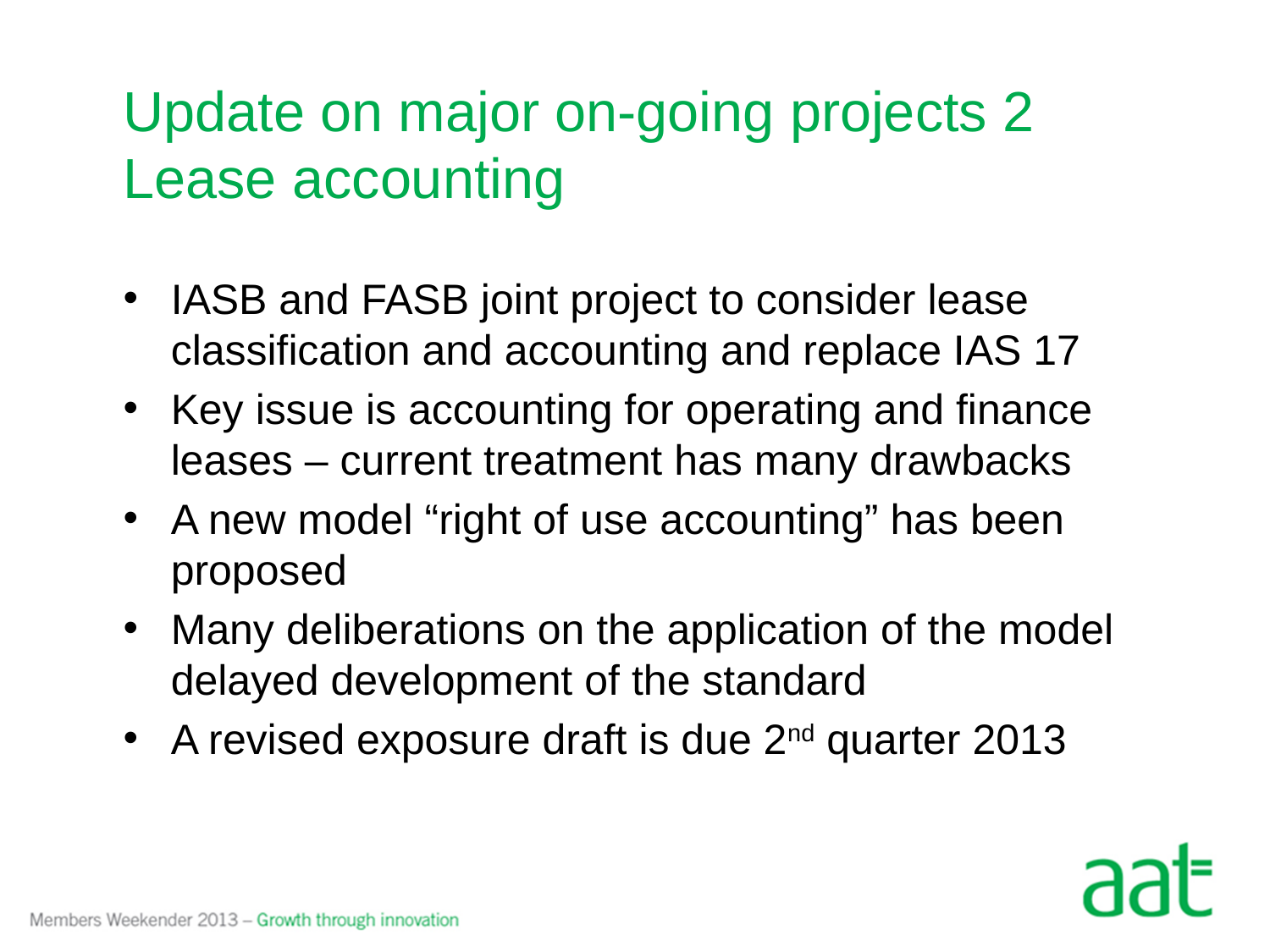

# Update on major on-going projects 2 Lease accounting
IASB and FASB joint project to consider lease classification and accounting and replace IAS 17
Key issue is accounting for operating and finance leases – current treatment has many drawbacks
A new model “right of use accounting” has been proposed
Many deliberations on the application of the model delayed development of the standard
A revised exposure draft is due 2nd quarter 2013